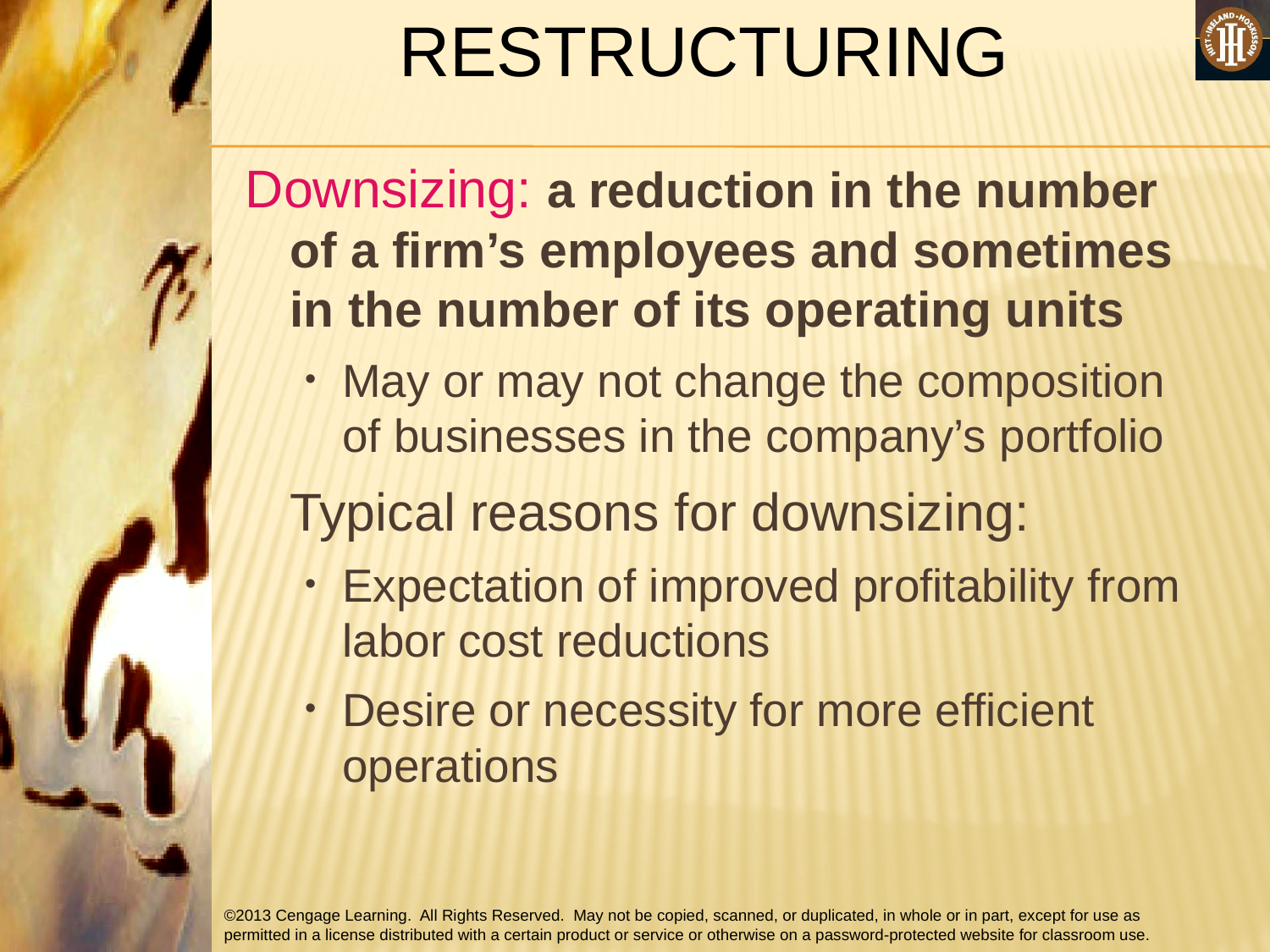

RESTRUCTURING
Downsizing: a reduction in the number of a firm’s employees and sometimes in the number of its operating units
May or may not change the composition of businesses in the company’s portfolio
	Typical reasons for downsizing:
Expectation of improved profitability from labor cost reductions
Desire or necessity for more efficient operations